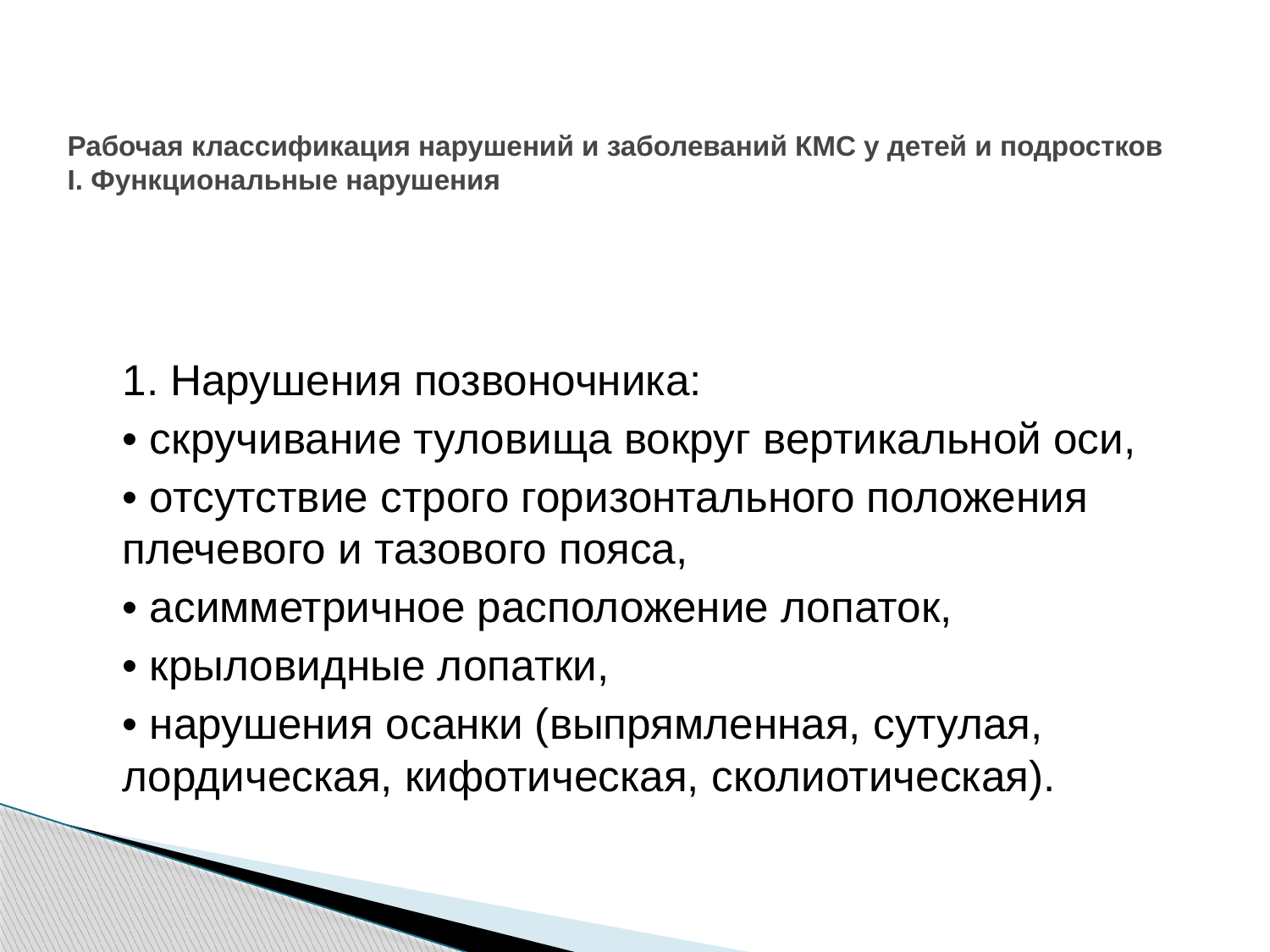

# Рабочая классификация нарушений и заболеваний КМС у детей и подростков I. Функциональные нарушения
1. Нарушения позвоночника:
• скручивание туловища вокруг вертикальной оси,
• отсутствие строго горизонтального положения плечевого и тазового пояса,
• асимметричное расположение лопаток,
• крыловидные лопатки,
• нарушения осанки (выпрямленная, сутулая, лордическая, кифотическая, сколиотическая).